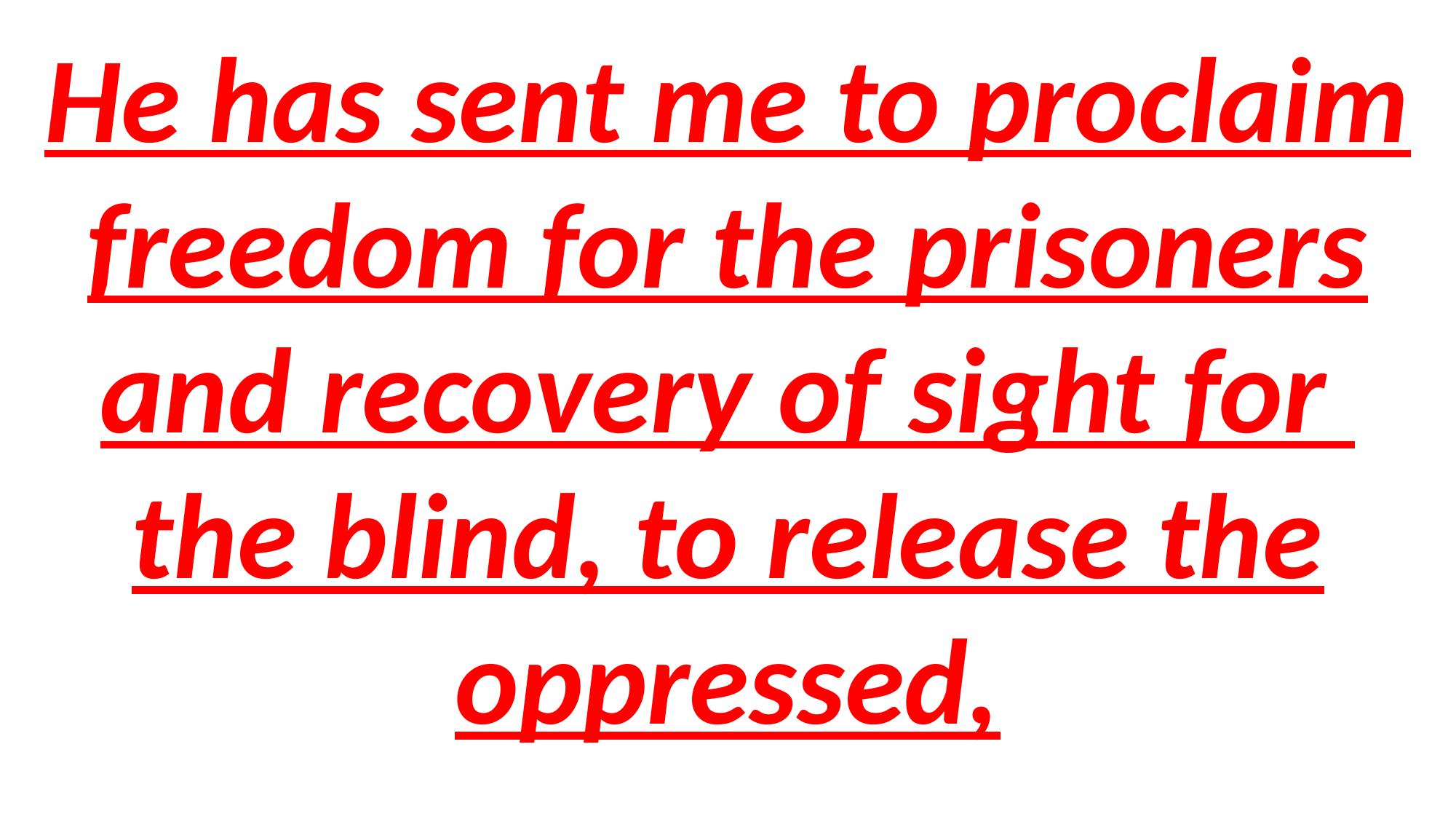

He has sent me to proclaim freedom for the prisoners
and recovery of sight for
the blind, to release the oppressed,